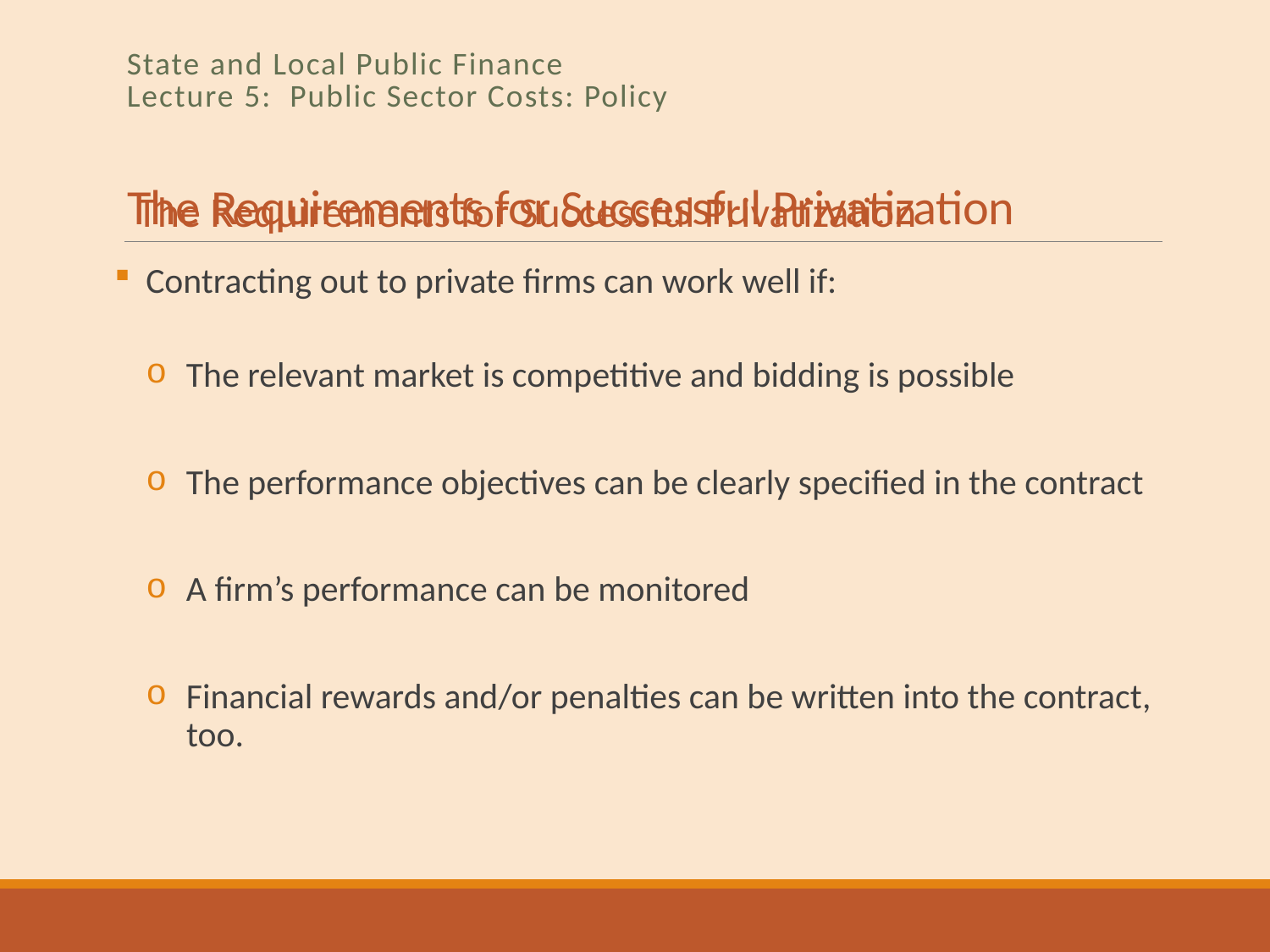

# The Requirements for Successful Privatization
State and Local Public Finance
Lecture 5:  Public Sector Costs: Policy
The Requirements for Successful Privatization
Contracting out to private firms can work well if:

 The relevant market is competitive and bidding is possible

 The performance objectives can be clearly specified in the contract

 A firm’s performance can be monitored

 Financial rewards and/or penalties can be written into the contract,
 too.